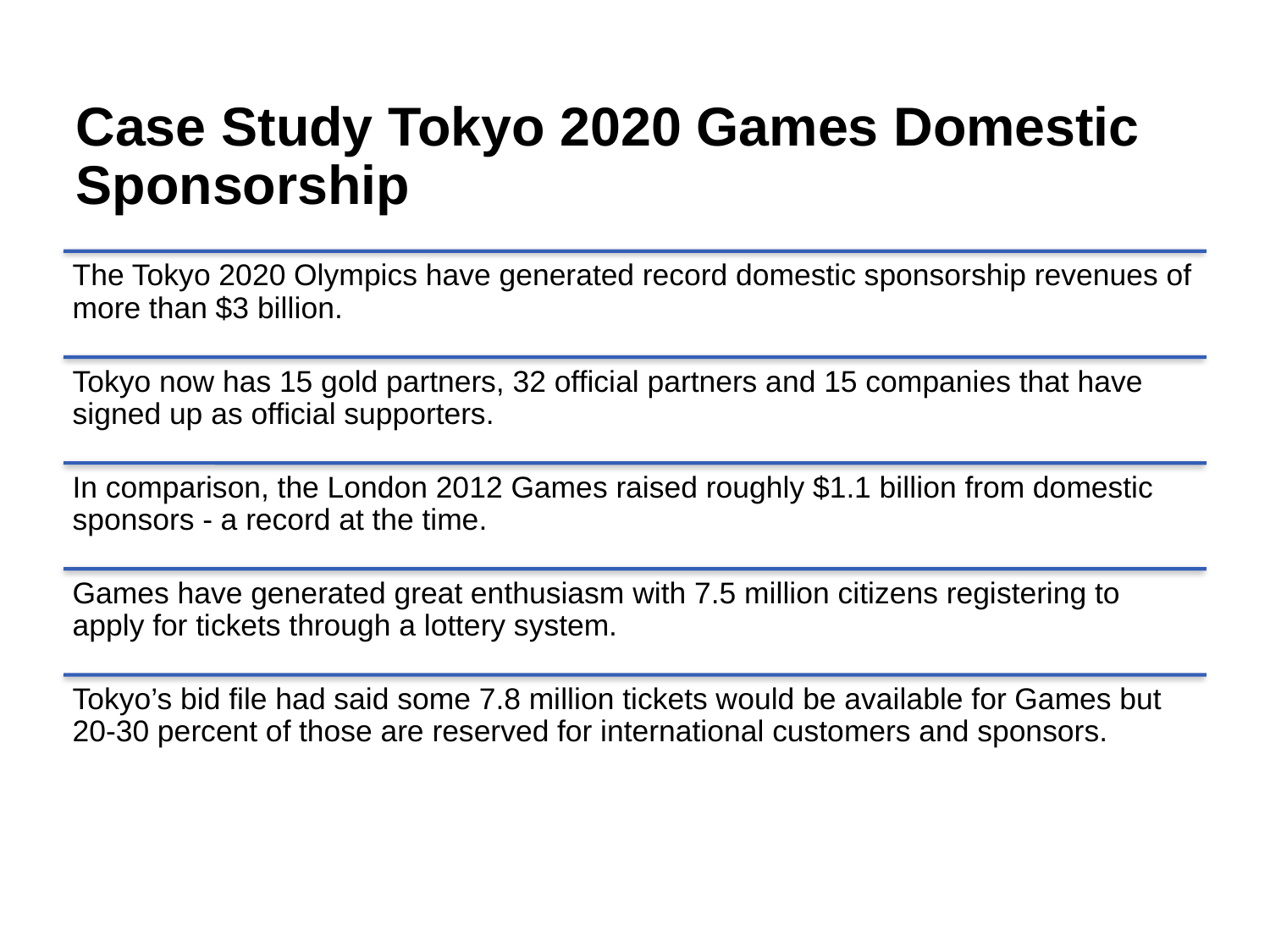

# Case Study Tokyo 2020 Games Domestic Sponsorship
The Tokyo 2020 Olympics have generated record domestic sponsorship revenues of more than $3 billion.
Tokyo now has 15 gold partners, 32 official partners and 15 companies that have signed up as official supporters.
In comparison, the London 2012 Games raised roughly $1.1 billion from domestic sponsors - a record at the time.
Games have generated great enthusiasm with 7.5 million citizens registering to apply for tickets through a lottery system.
Tokyo’s bid file had said some 7.8 million tickets would be available for Games but 20-30 percent of those are reserved for international customers and sponsors.